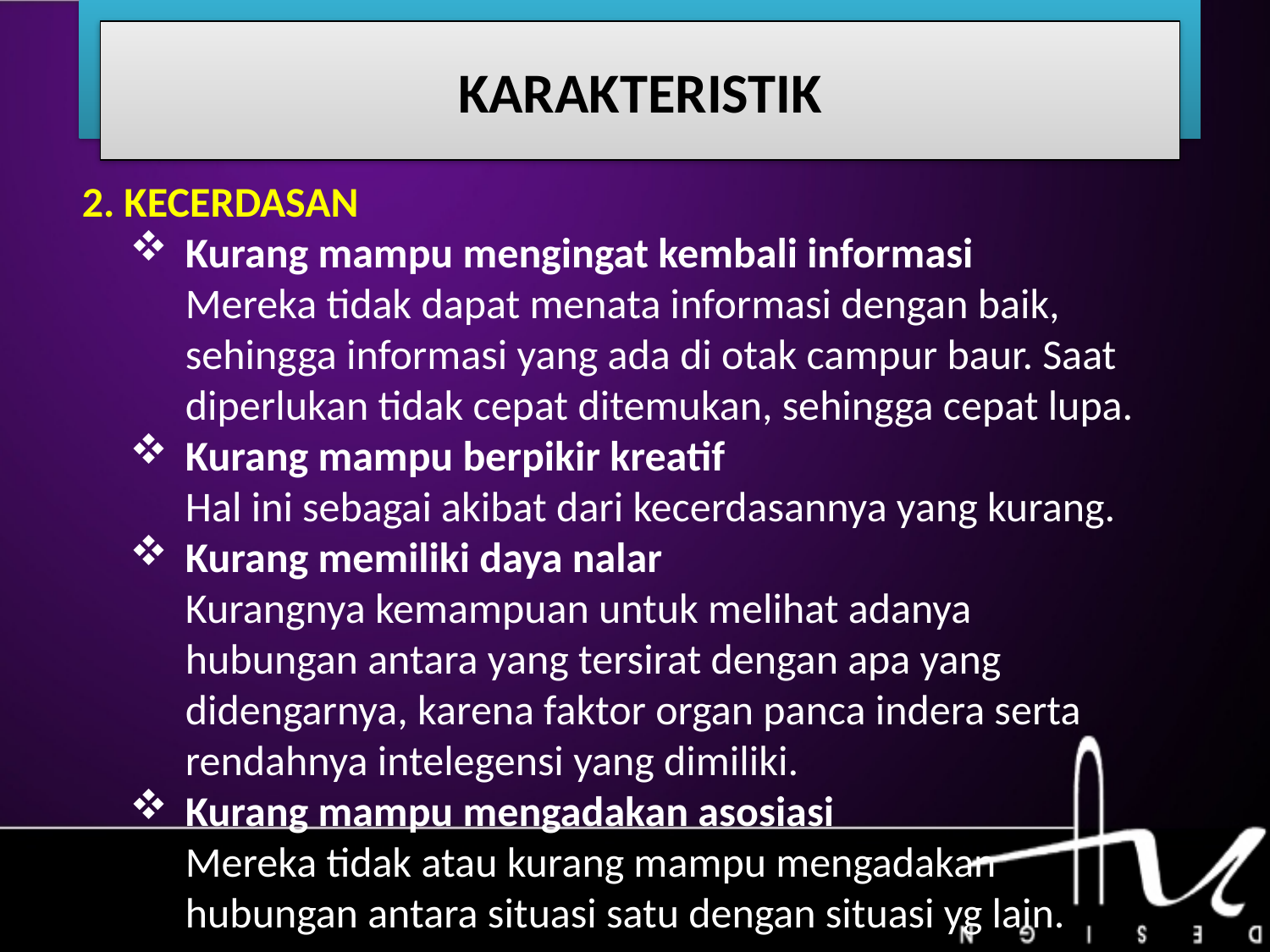

# BAB I PENDAHULUAN
KARAKTERISTIK
2. KECERDASAN
Kurang mampu mengingat kembali informasi
	Mereka tidak dapat menata informasi dengan baik, sehingga informasi yang ada di otak campur baur. Saat diperlukan tidak cepat ditemukan, sehingga cepat lupa.
Kurang mampu berpikir kreatif
	Hal ini sebagai akibat dari kecerdasannya yang kurang.
Kurang memiliki daya nalar
	Kurangnya kemampuan untuk melihat adanya hubungan antara yang tersirat dengan apa yang didengarnya, karena faktor organ panca indera serta rendahnya intelegensi yang dimiliki.
Kurang mampu mengadakan asosiasi
	Mereka tidak atau kurang mampu mengadakan hubungan antara situasi satu dengan situasi yg lain.